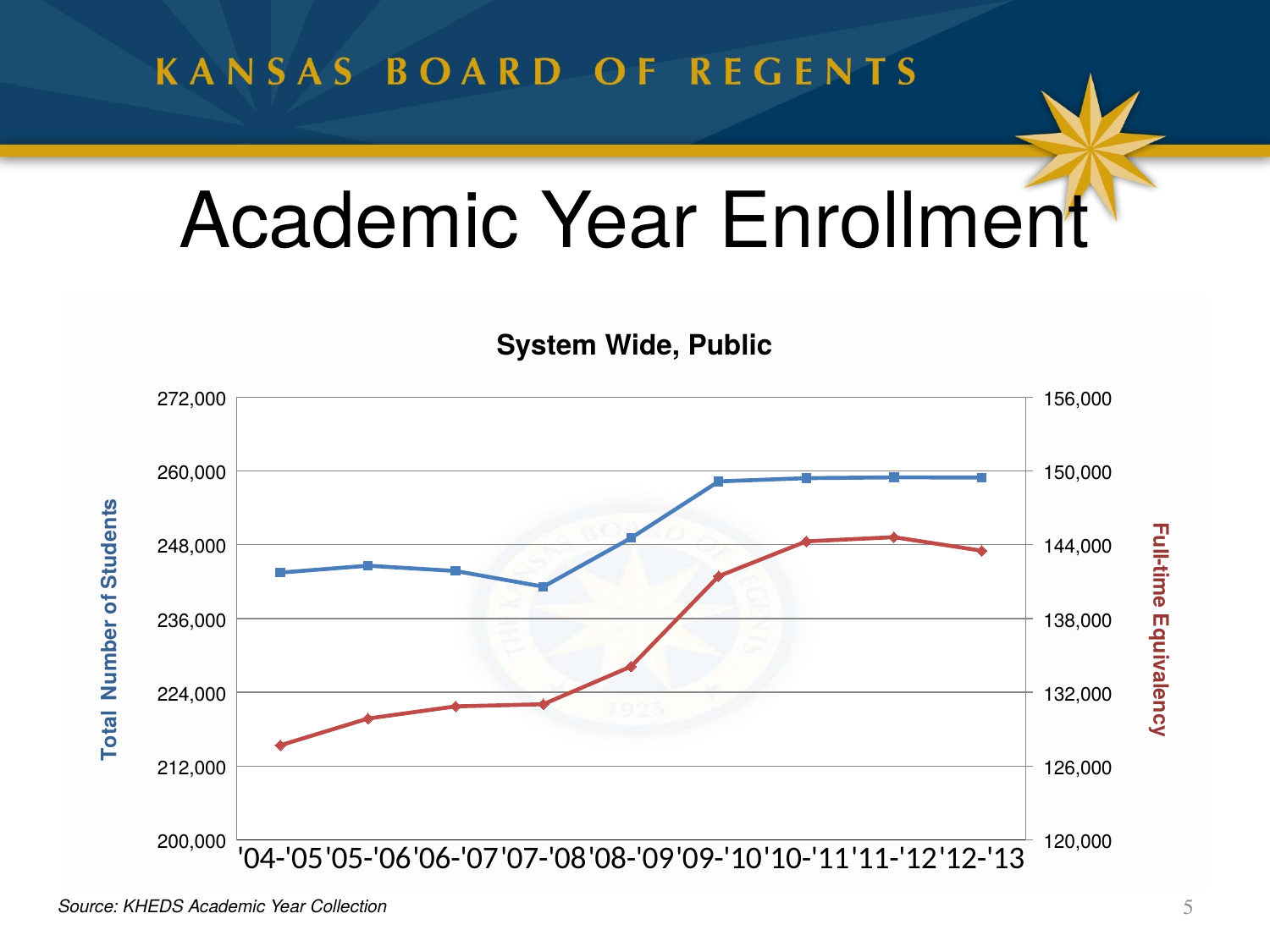

# Academic Year Enrollment

### Chart: System Wide, Public

| Category | Headcount | FTE |
|---|---|---|
| '04-'05 | 243470.0 | 127688.80999968998 |
| '05-'06 | 244591.0 | 129865.67083372995 |
| '06-'07 | 243726.0 | 130852.1499999 |
| '07-'08 | 241173.0 | 131027.98666723997 |
| '08-'09 | 249087.0 | 134095.59249956 |
| '09-'10 | 258296.0 | 141441.7075005501 |
| '10-'11 | 258822.0 | 144271.0141659 |
| '11-'12 | 258952.0 | 144615.74666707002 |
| '12-'13 | 258934.0 | 143513.0 |
5
Source: KHEDS Academic Year Collection